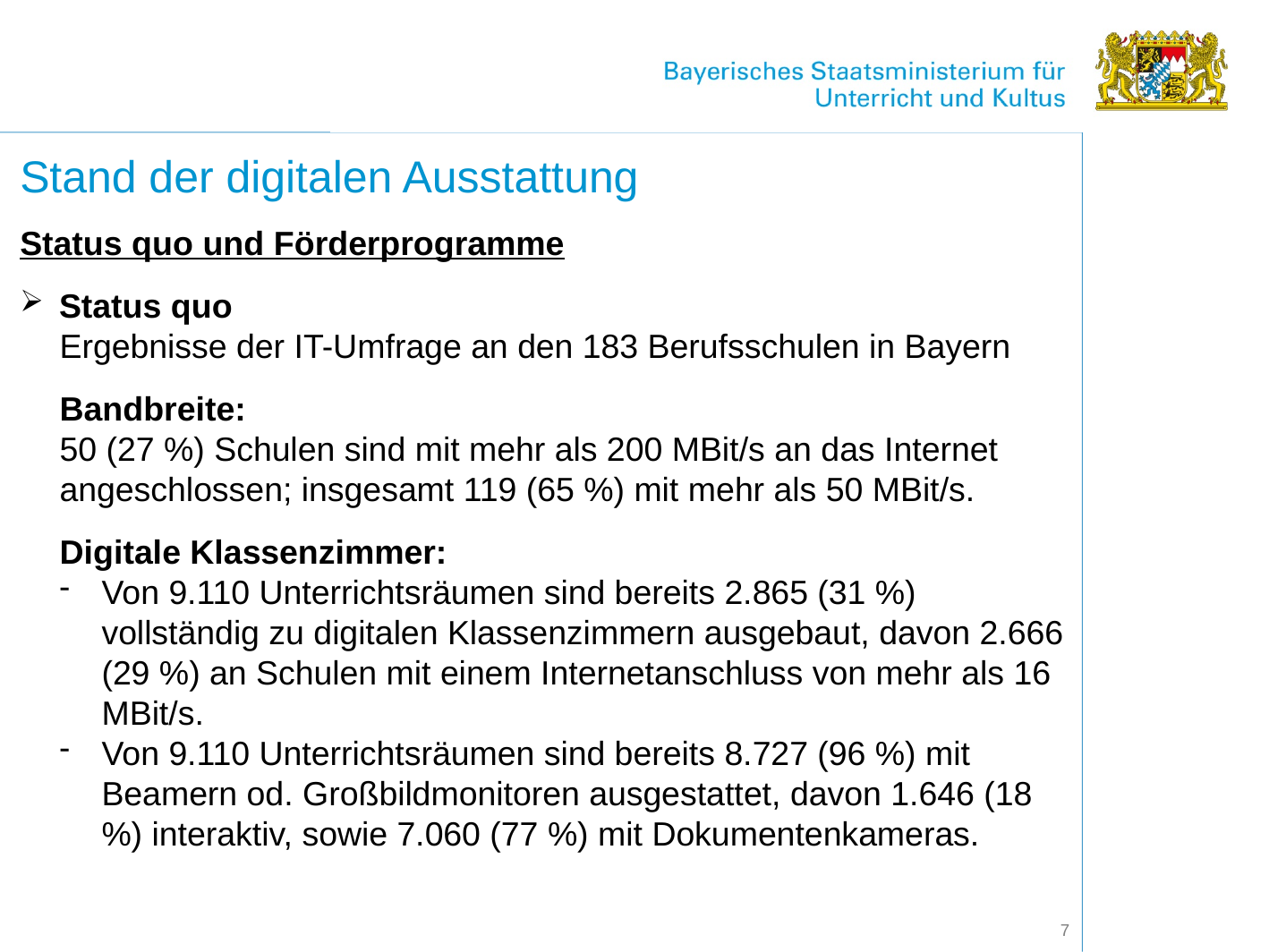

# Stand der digitalen Ausstattung
Status quo und Förderprogramme
Status quo
Ergebnisse der IT-Umfrage an den 183 Berufsschulen in Bayern
Bandbreite:
50 (27 %) Schulen sind mit mehr als 200 MBit/s an das Internet angeschlossen; insgesamt 119 (65 %) mit mehr als 50 MBit/s.
Digitale Klassenzimmer:
Von 9.110 Unterrichtsräumen sind bereits 2.865 (31 %) vollständig zu digitalen Klassenzimmern ausgebaut, davon 2.666 (29 %) an Schulen mit einem Internetanschluss von mehr als 16 MBit/s.
Von 9.110 Unterrichtsräumen sind bereits 8.727 (96 %) mit Beamern od. Großbildmonitoren ausgestattet, davon 1.646 (18 %) interaktiv, sowie 7.060 (77 %) mit Dokumentenkameras.

7